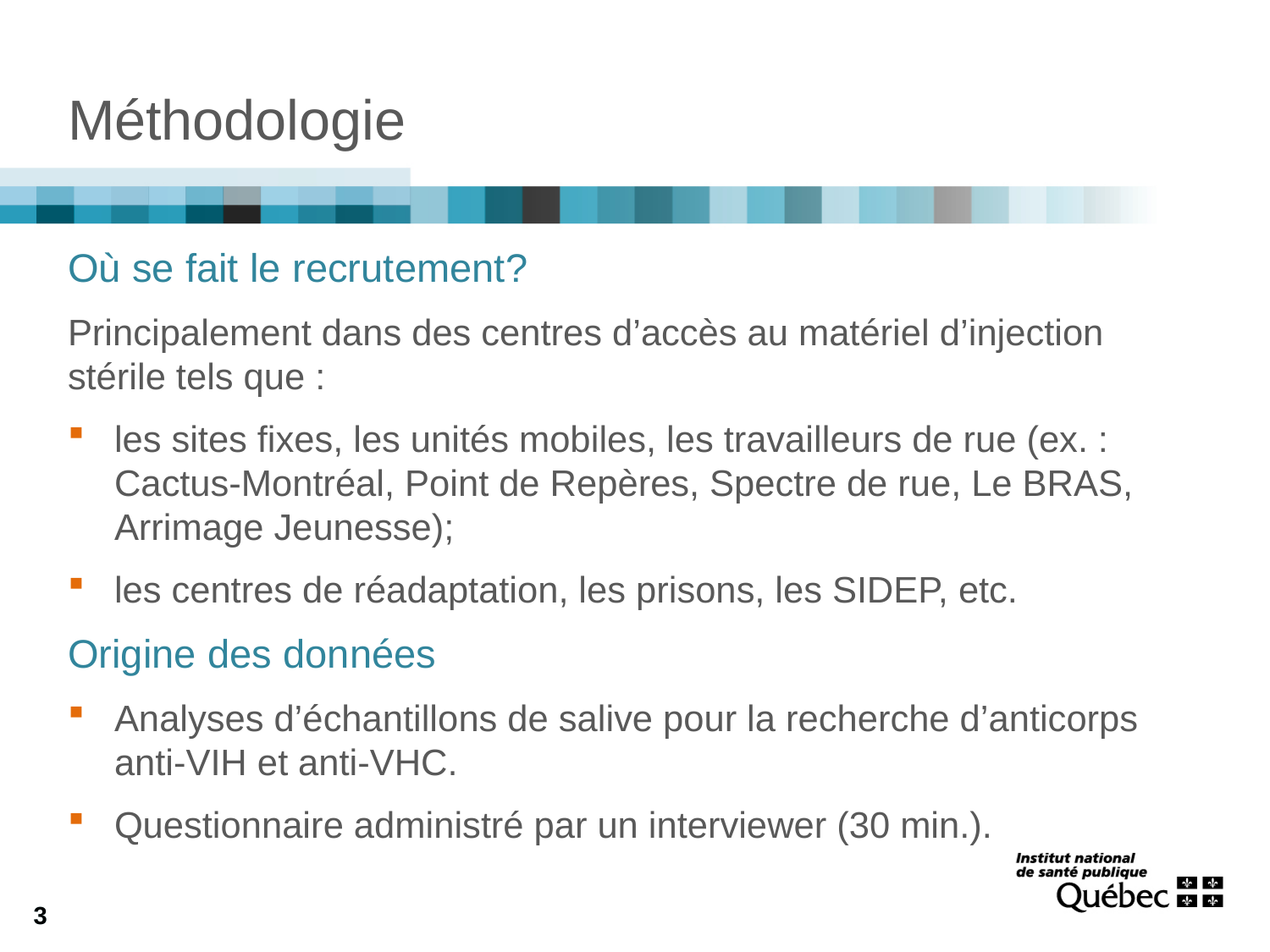

Méthodologie
Où se fait le recrutement?
Principalement dans des centres d’accès au matériel d’injection stérile tels que :
les sites fixes, les unités mobiles, les travailleurs de rue (ex. : Cactus-Montréal, Point de Repères, Spectre de rue, Le BRAS, Arrimage Jeunesse);
les centres de réadaptation, les prisons, les SIDEP, etc.
Origine des données
Analyses d’échantillons de salive pour la recherche d’anticorps anti-VIH et anti-VHC.
Questionnaire administré par un interviewer (30 min.).
3
3